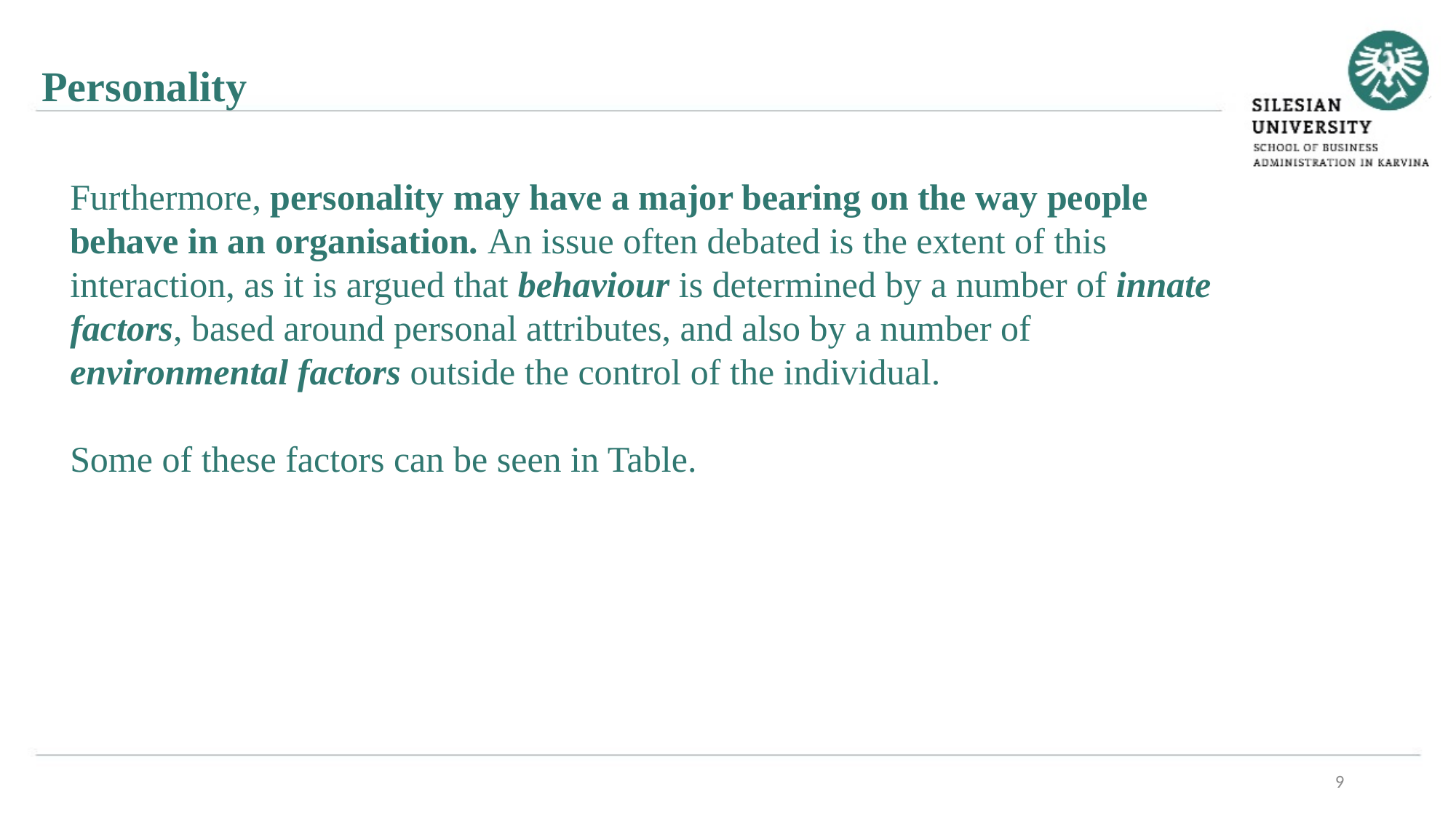

Personality

Furthermore, personality may have a major bearing on the way people behave in an organisation. An issue often debated is the extent of this interaction, as it is argued that behaviour is determined by a number of innate factors, based around personal attributes, and also by a number of environmental factors outside the control of the individual.

Some of these factors can be seen in Table.

9